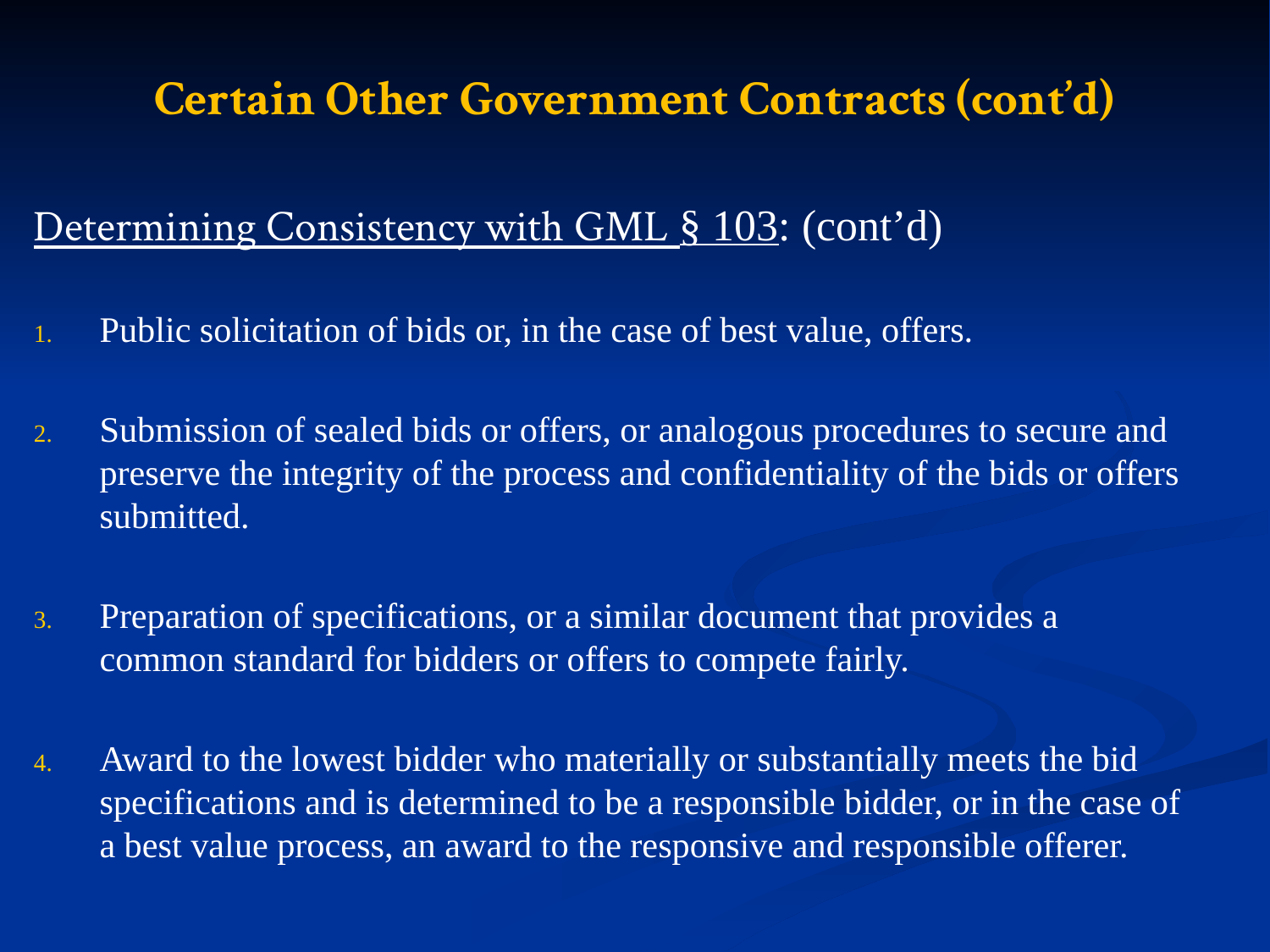

# Certain Other Government Contracts (cont’d)
Determining Consistency with GML § 103: (cont’d)

Public solicitation of bids or, in the case of best value, offers.

Submission of sealed bids or offers, or analogous procedures to secure and preserve the integrity of the process and confidentiality of the bids or offers submitted.

Preparation of specifications, or a similar document that provides a common standard for bidders or offers to compete fairly.

Award to the lowest bidder who materially or substantially meets the bid specifications and is determined to be a responsible bidder, or in the case of a best value process, an award to the responsive and responsible offerer.